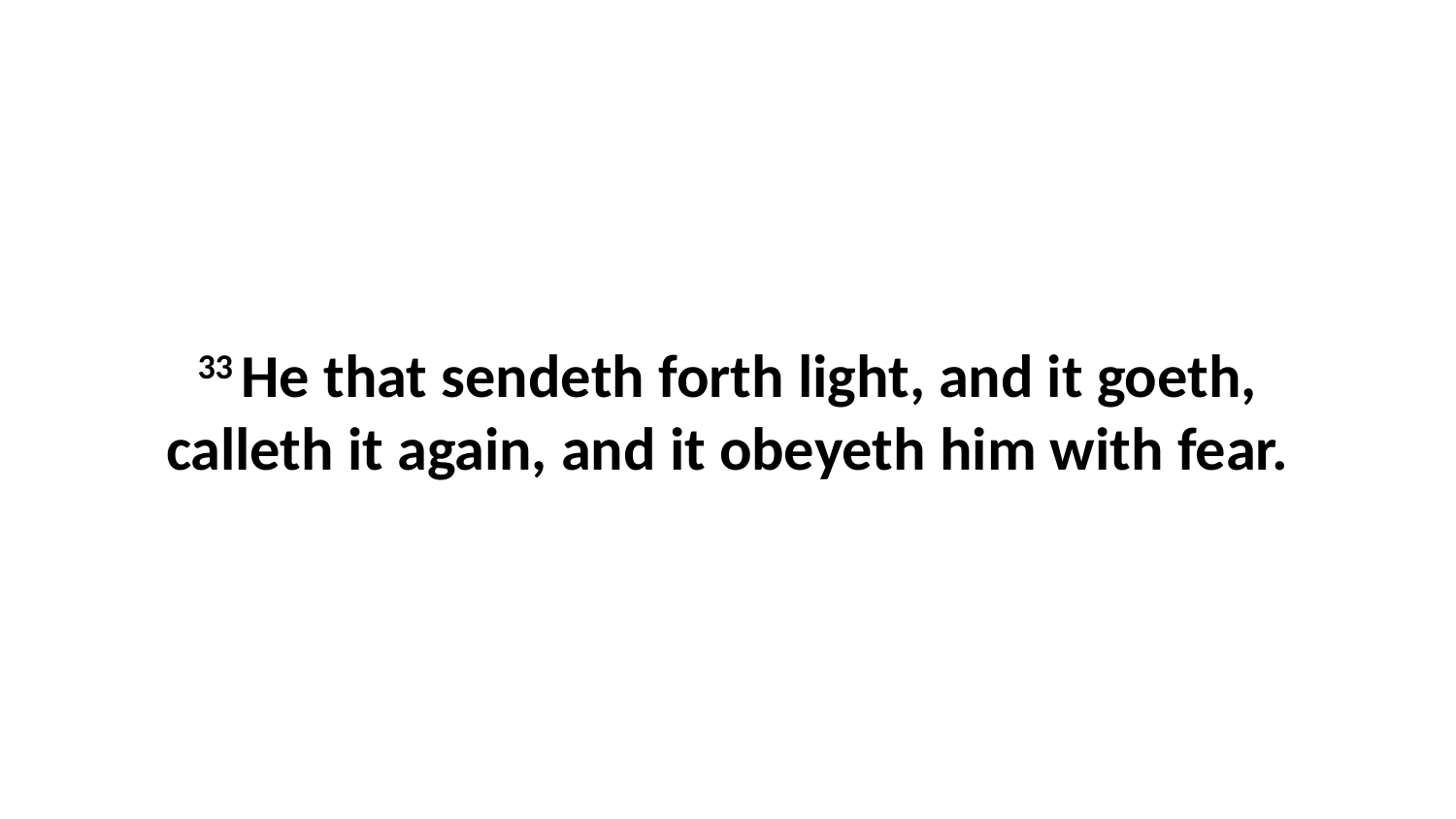

33 He that sendeth forth light, and it goeth, calleth it again, and it obeyeth him with fear.